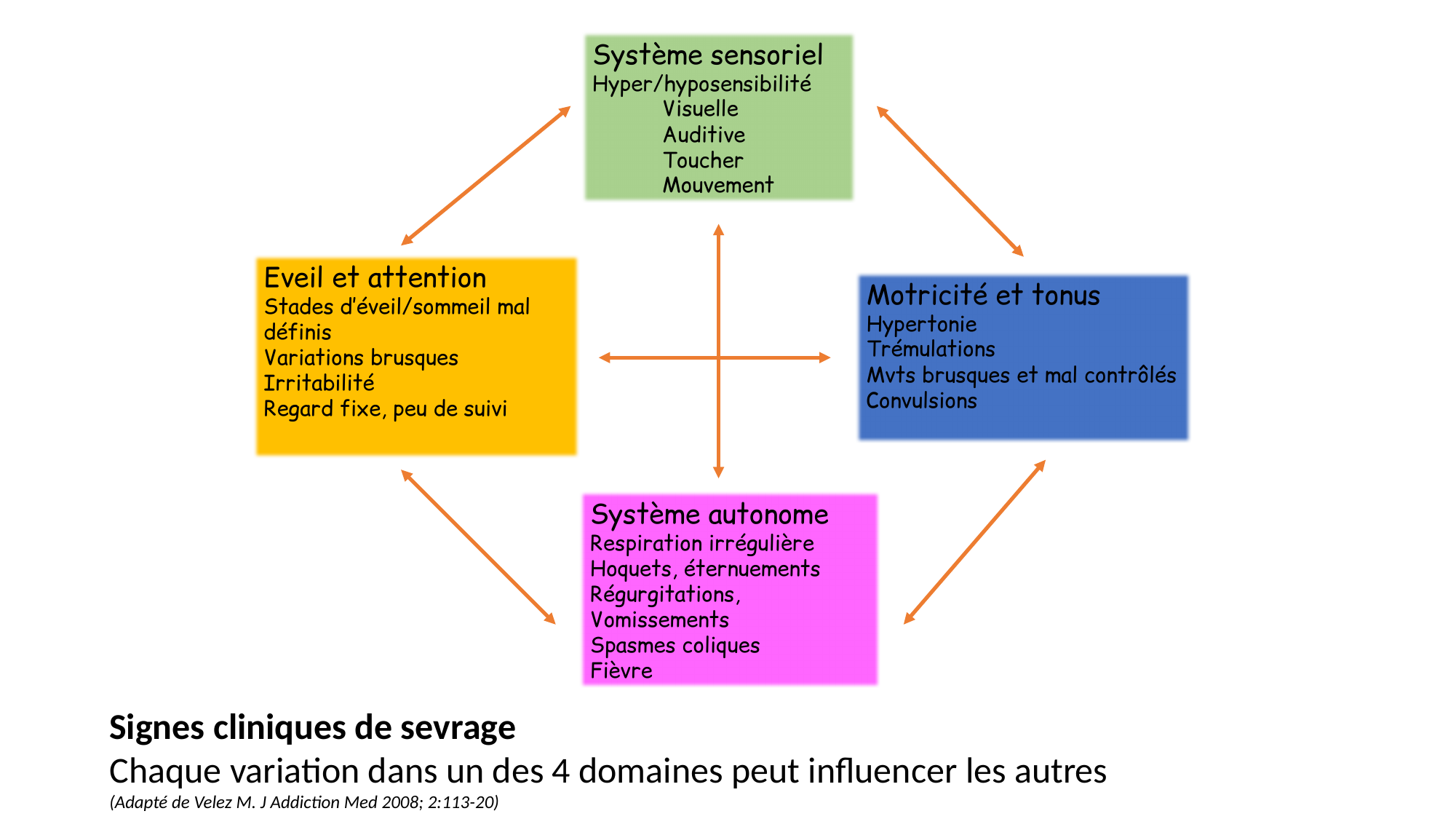

Système sensoriel
Hyper/hyposensibilité
           Visuelle
           Auditive
           Toucher
           Mouvement
Eveil et attention
Stades d’éveil/sommeil mal définis
Variations brusques
Irritabilité
Regard fixe, peu de suivi

Motricité et tonus
Hypertonie
Trémulations
Mvts brusques et mal contrôlés
Convulsions

Système autonome
Respiration irrégulière
Hoquets, éternuements
Régurgitations, Vomissements
Spasmes coliques
Fièvre
Signes cliniques de sevrage
Chaque variation dans un des 4 domaines peut influencer les autres
(Adapté de Velez M. J Addiction Med 2008; 2:113-20)
49